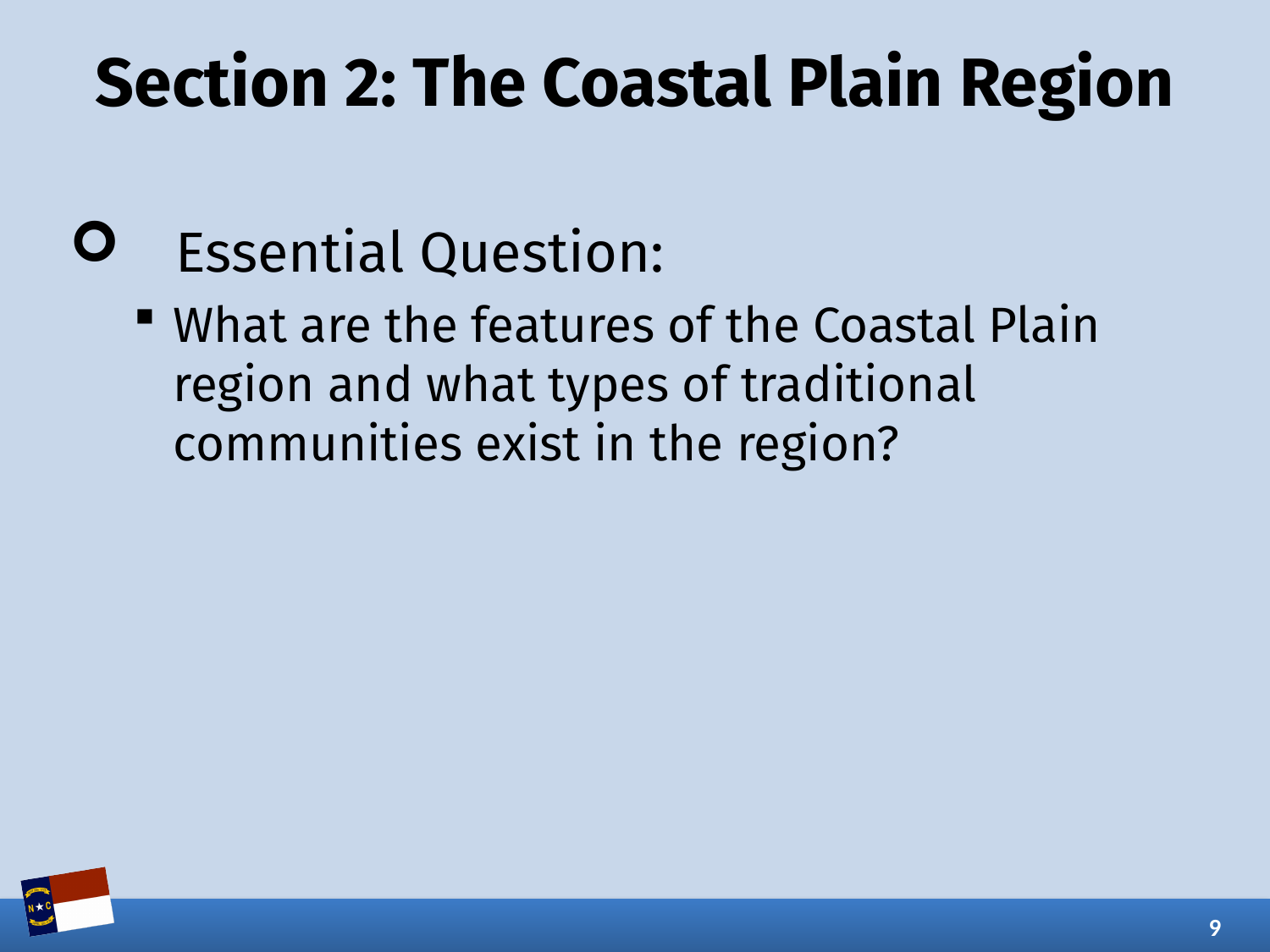

# Section 2: The Coastal Plain Region
Essential Question:
What are the features of the Coastal Plain region and what types of traditional communities exist in the region?
9